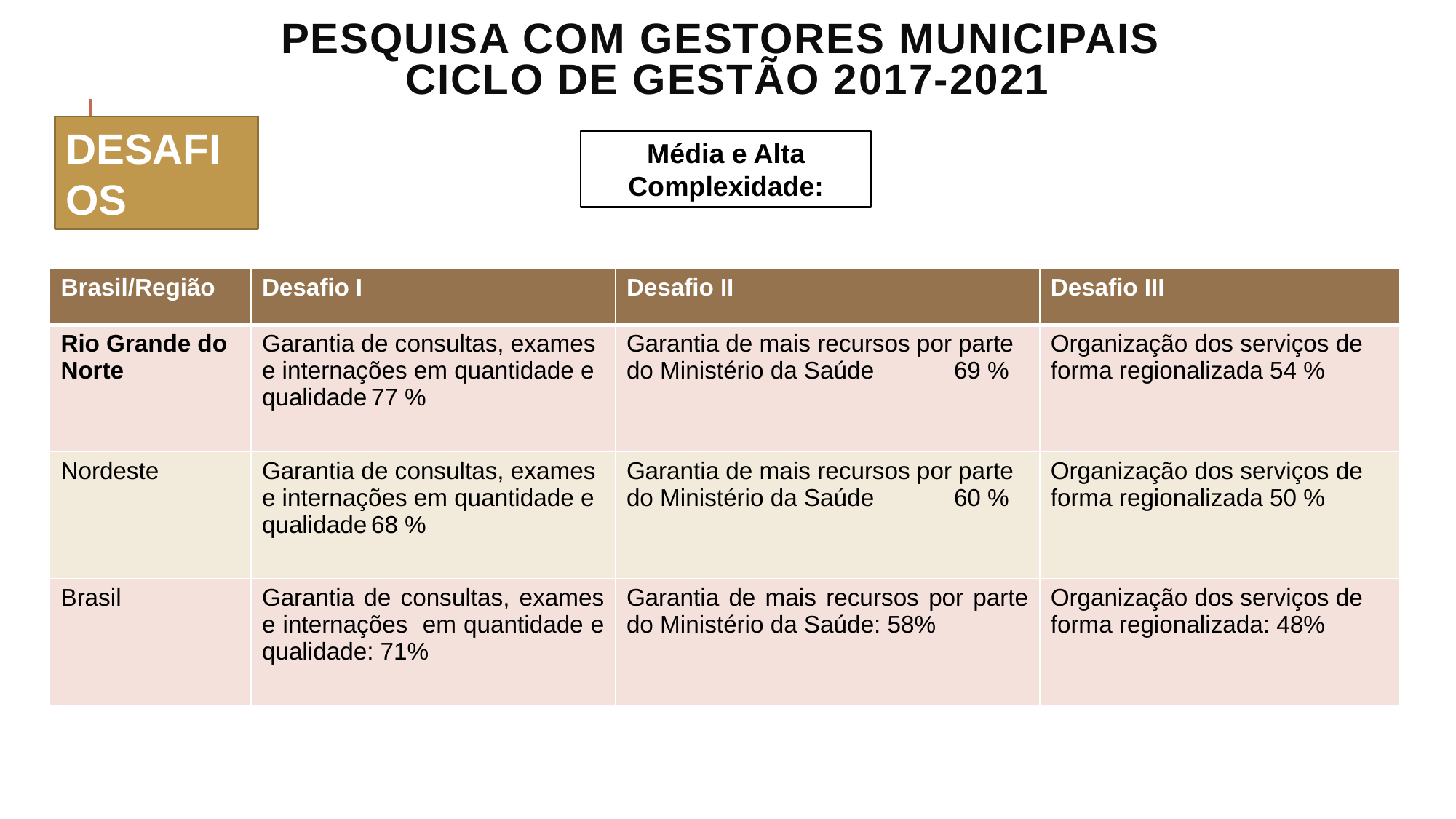

# PESQUISA COM GESTORES MUNICIPAIS CICLO DE GESTÃO 2017-2021
DESAFIOS
Média e Alta Complexidade:
| Brasil/Região | Desafio I | Desafio II | Desafio III |
| --- | --- | --- | --- |
| Rio Grande do Norte | Garantia de consultas, exames e internações em quantidade e qualidade 77 % | Garantia de mais recursos por parte do Ministério da Saúde 69 % | Organização dos serviços de forma regionalizada 54 % |
| Nordeste | Garantia de consultas, exames e internações em quantidade e qualidade 68 % | Garantia de mais recursos por parte do Ministério da Saúde 60 % | Organização dos serviços de forma regionalizada 50 % |
| Brasil | Garantia de consultas, exames e internações em quantidade e qualidade: 71% | Garantia de mais recursos por parte do Ministério da Saúde: 58% | Organização dos serviços de forma regionalizada: 48% |